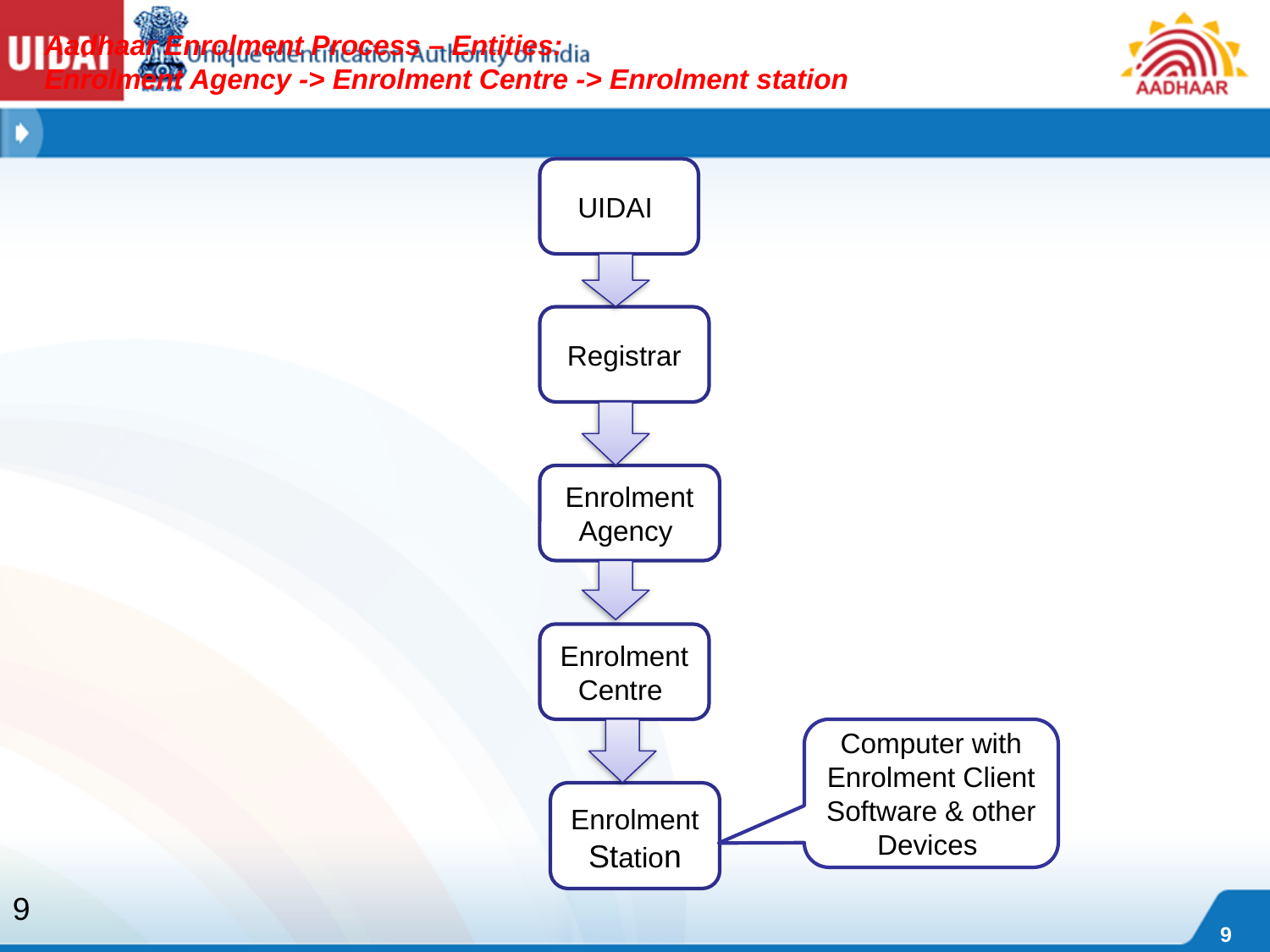

Aadhaar Enrolment Process – Entities:                            Enrolment Agency -> Enrolment Centre -> Enrolment station
UIDAI

Registrar

Enrolment Agency

Enrolment Centre

Computer with Enrolment Client Software & other Devices
Enrolment Station
9